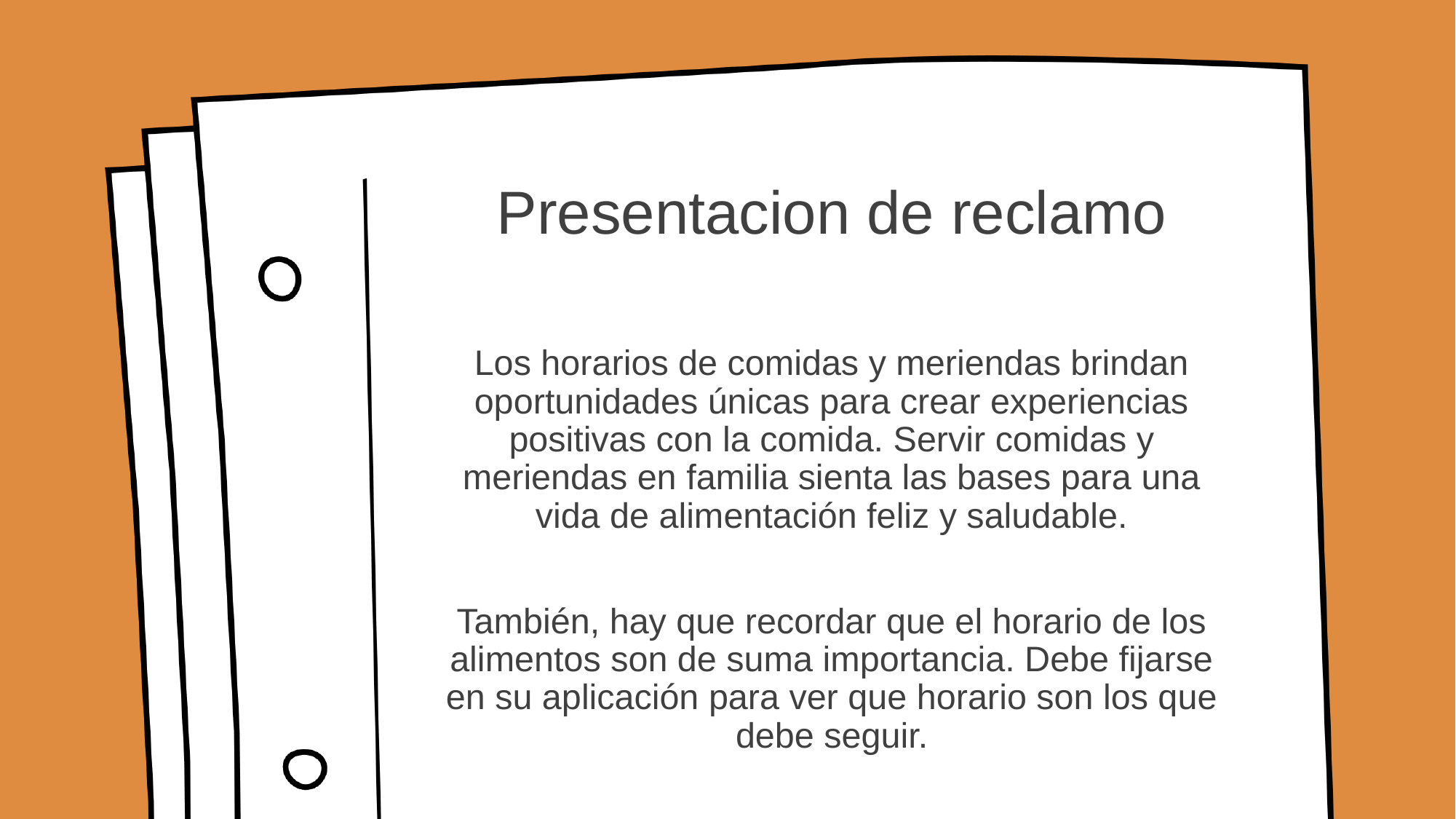

# Presentacion de reclamo

Los horarios de comidas y meriendas brindan oportunidades únicas para crear experiencias positivas con la comida. Servir comidas y meriendas en familia sienta las bases para una vida de alimentación feliz y saludable.

También, hay que recordar que el horario de los alimentos son de suma importancia. Debe fijarse en su aplicación para ver que horario son los que debe seguir.